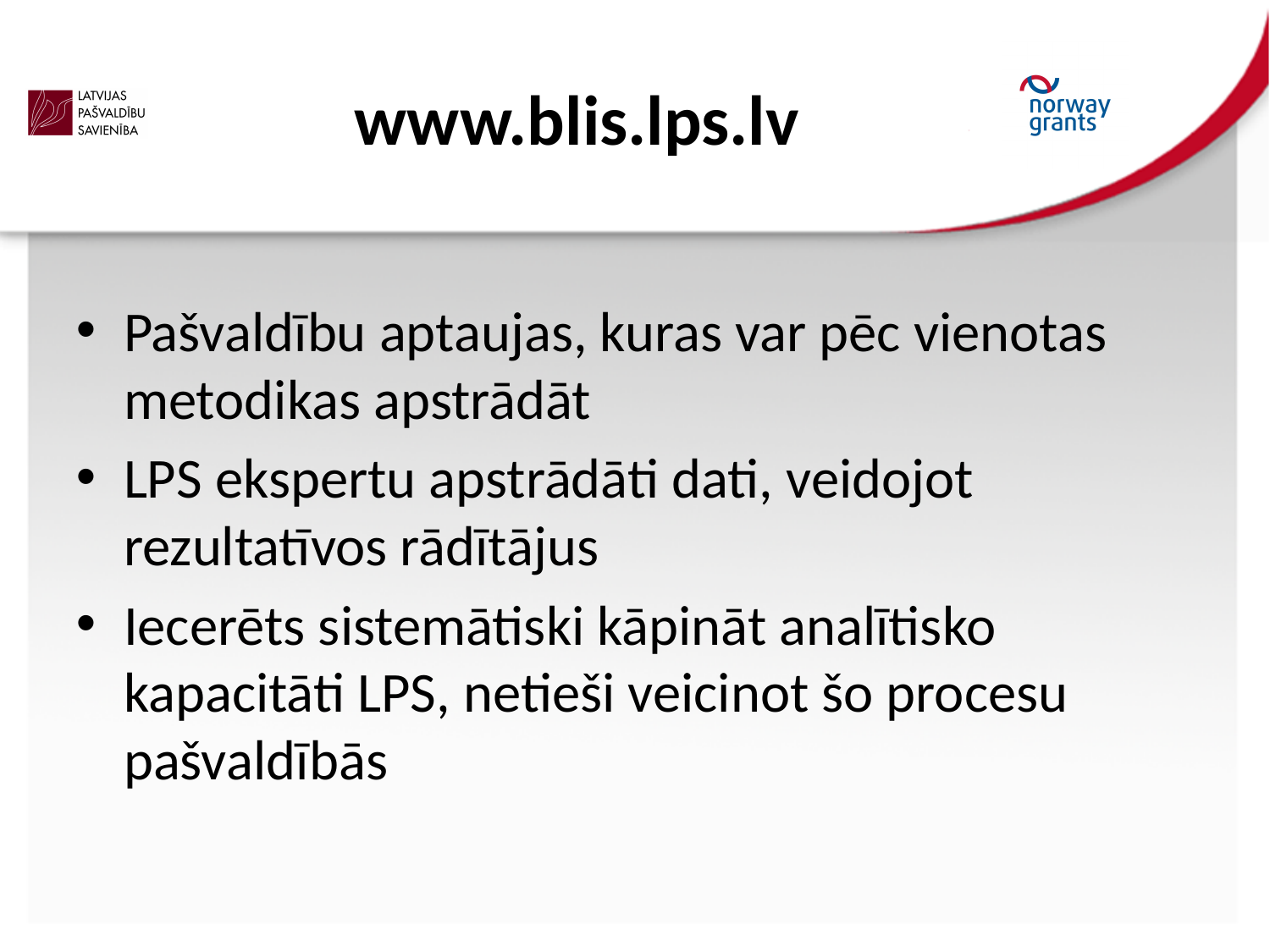

# www.blis.lps.lv
Pašvaldību aptaujas, kuras var pēc vienotas metodikas apstrādāt
LPS ekspertu apstrādāti dati, veidojot rezultatīvos rādītājus
Iecerēts sistemātiski kāpināt analītisko kapacitāti LPS, netieši veicinot šo procesu pašvaldībās